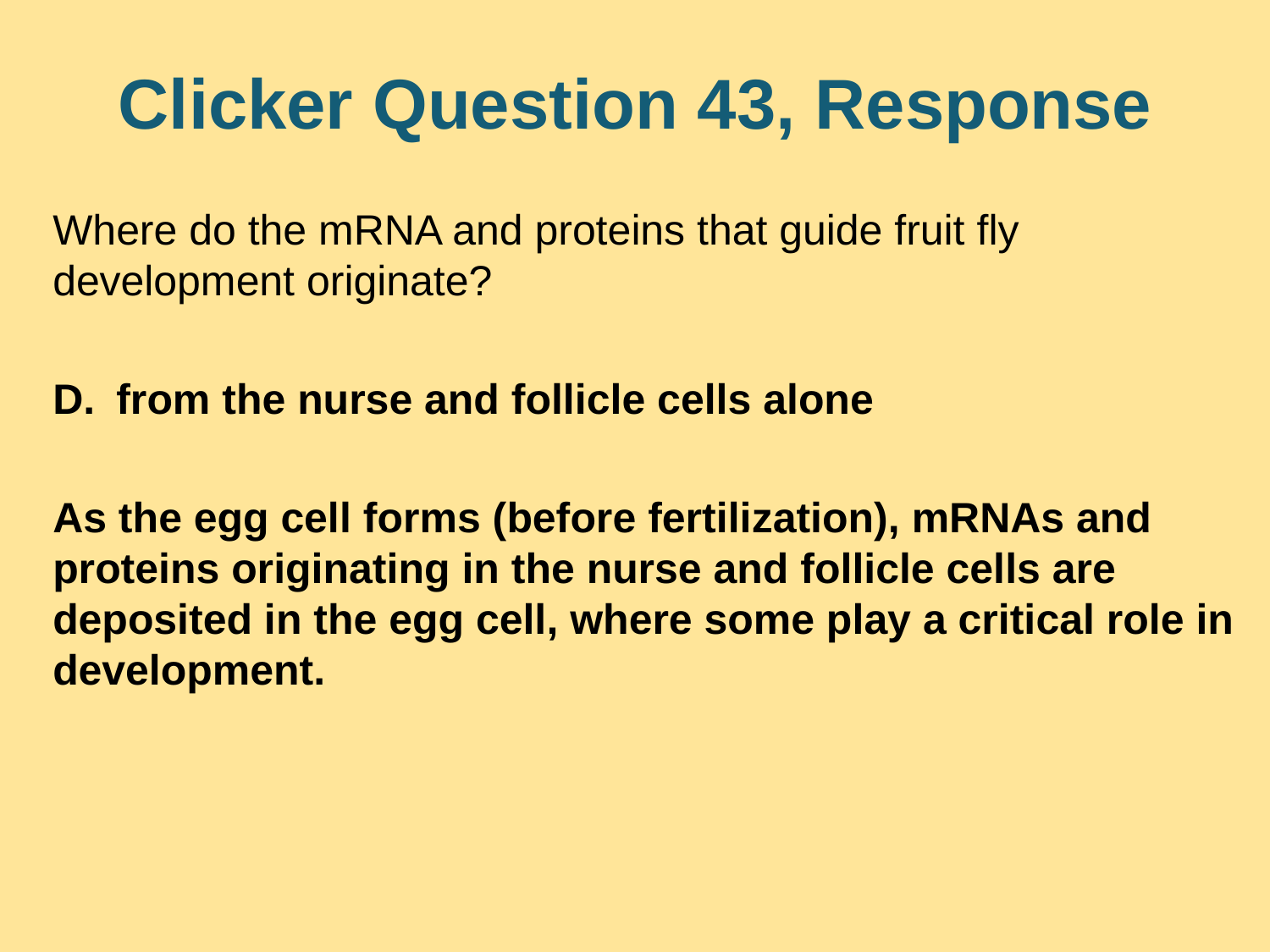

# Clicker Question 43, Response
Where do the mRNA and proteins that guide fruit fly development originate?

from the nurse and follicle cells alone

As the egg cell forms (before fertilization), mRNAs and proteins originating in the nurse and follicle cells are deposited in the egg cell, where some play a critical role in development.